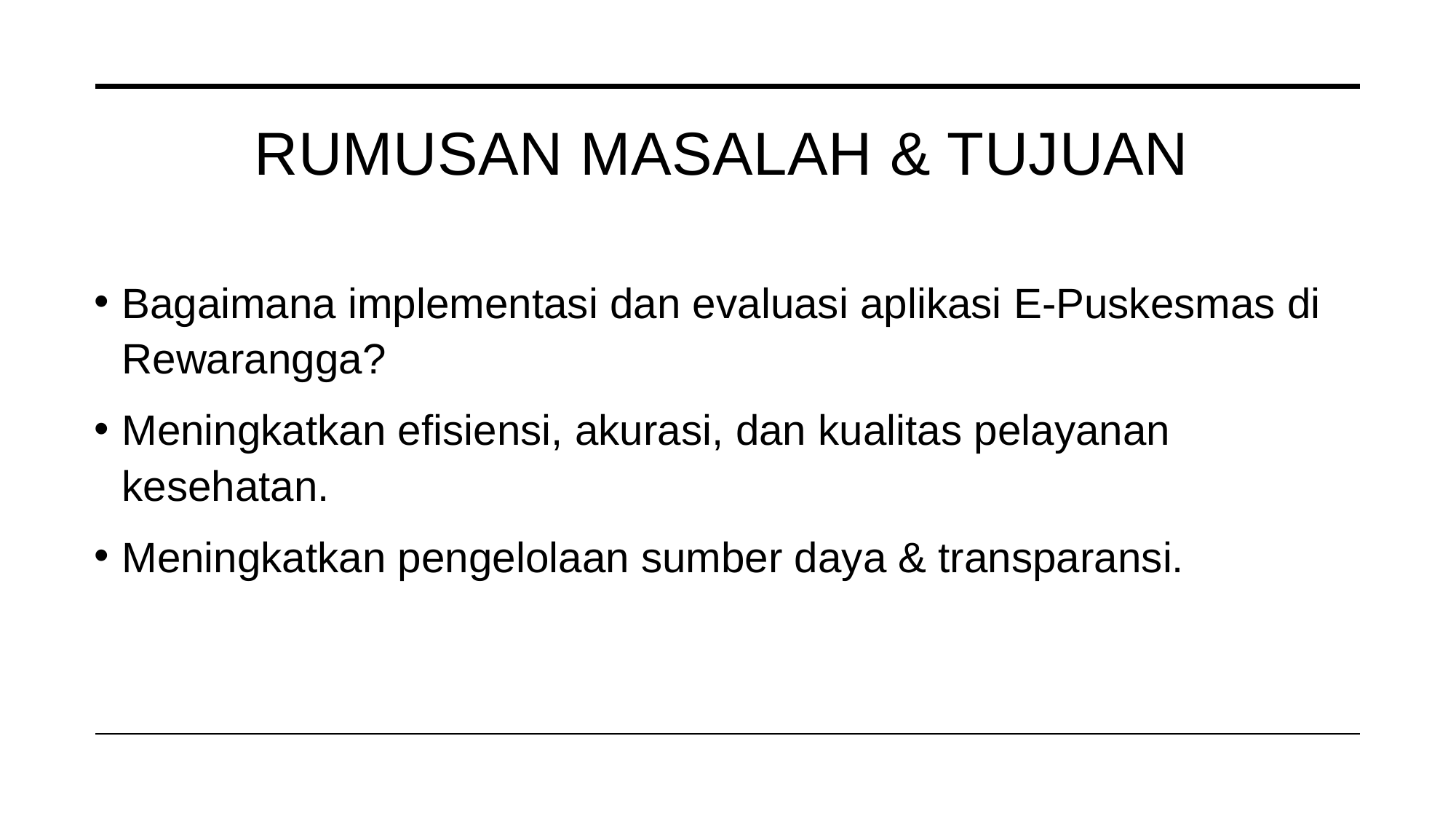

# Rumusan Masalah & Tujuan
Bagaimana implementasi dan evaluasi aplikasi E-Puskesmas di Rewarangga?
Meningkatkan efisiensi, akurasi, dan kualitas pelayanan kesehatan.
Meningkatkan pengelolaan sumber daya & transparansi.